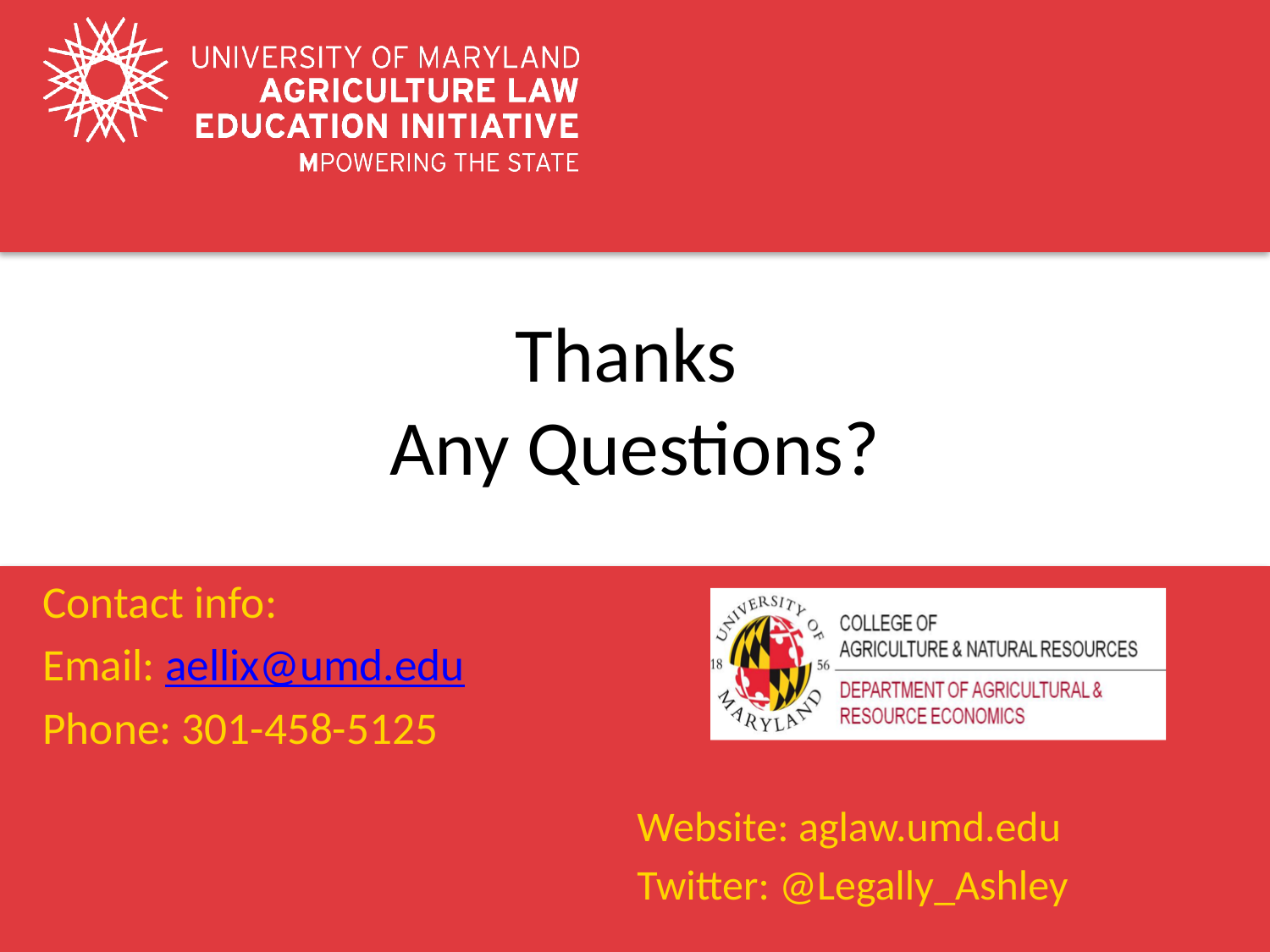

# Thanks Any Questions?
Contact info:
Email: aellix@umd.edu
Phone: 301-458-5125

Website: aglaw.umd.edu
Twitter: @Legally_Ashley